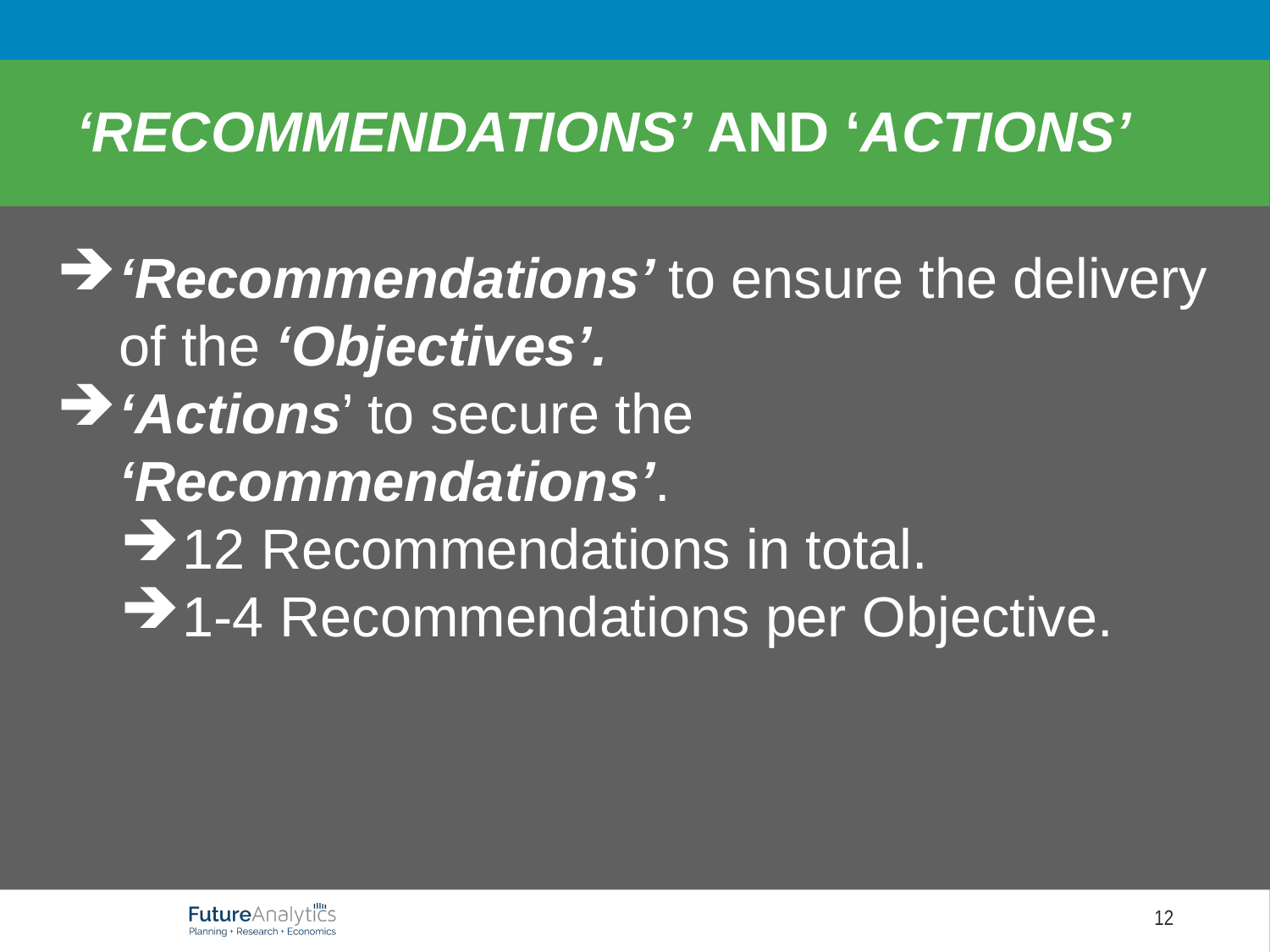

‘Recommendations’ and ‘Actions’

‘Recommendations’ to ensure the delivery of the ‘Objectives’.
‘Actions’ to secure the ‘Recommendations’.
12 Recommendations in total.
1-4 Recommendations per Objective.
12